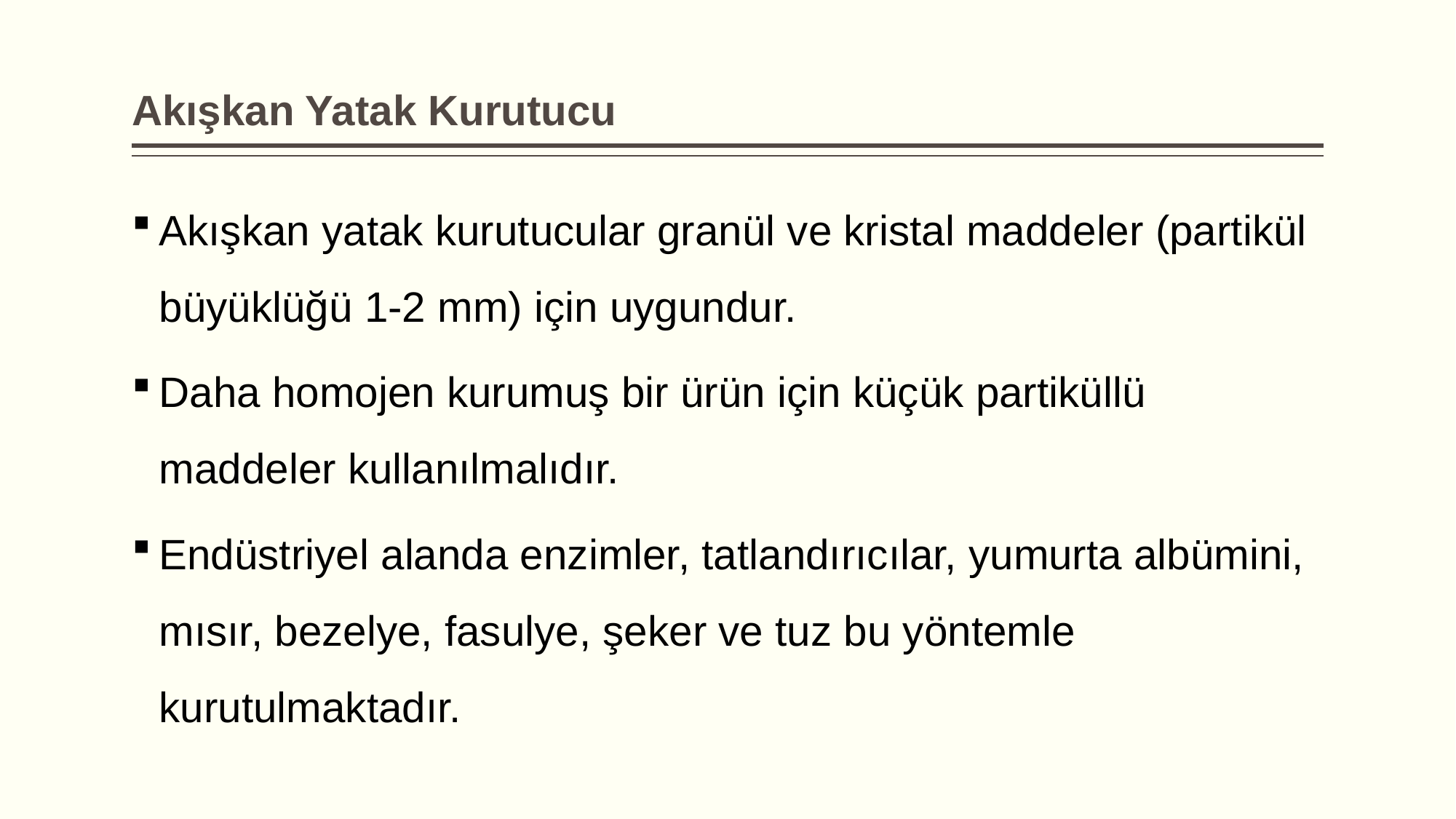

# Akışkan Yatak Kurutucu
Akışkan yatak kurutucular granül ve kristal maddeler (partikül büyüklüğü 1-2 mm) için uygundur.
Daha homojen kurumuş bir ürün için küçük partiküllü maddeler kullanılmalıdır.
Endüstriyel alanda enzimler, tatlandırıcılar, yumurta albümini, mısır, bezelye, fasulye, şeker ve tuz bu yöntemle kurutulmaktadır.